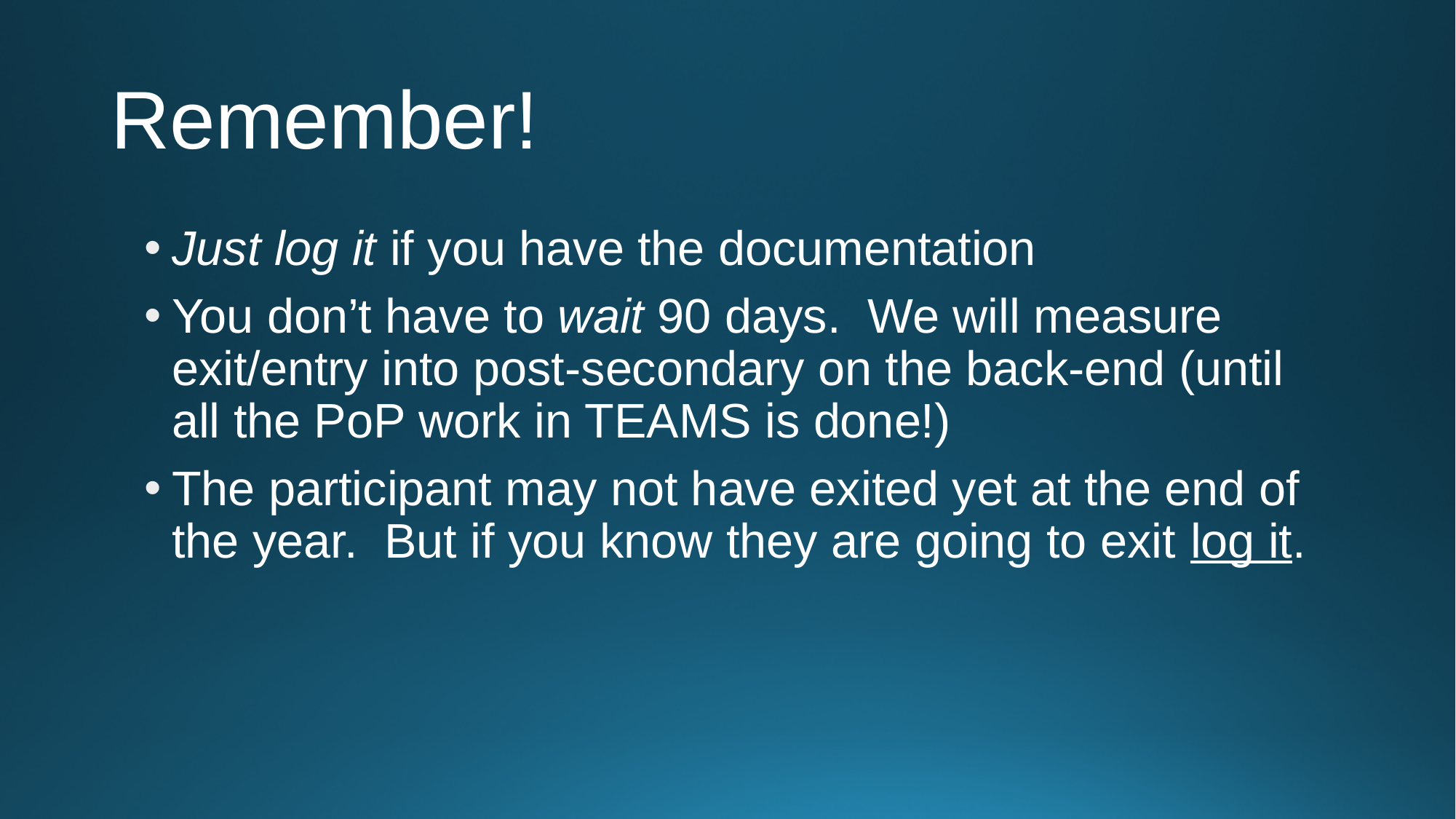

# Remember!
Just log it if you have the documentation
You don’t have to wait 90 days.  We will measure exit/entry into post-secondary on the back-end (until all the PoP work in TEAMS is done!)
The participant may not have exited yet at the end of the year.  But if you know they are going to exit log it.